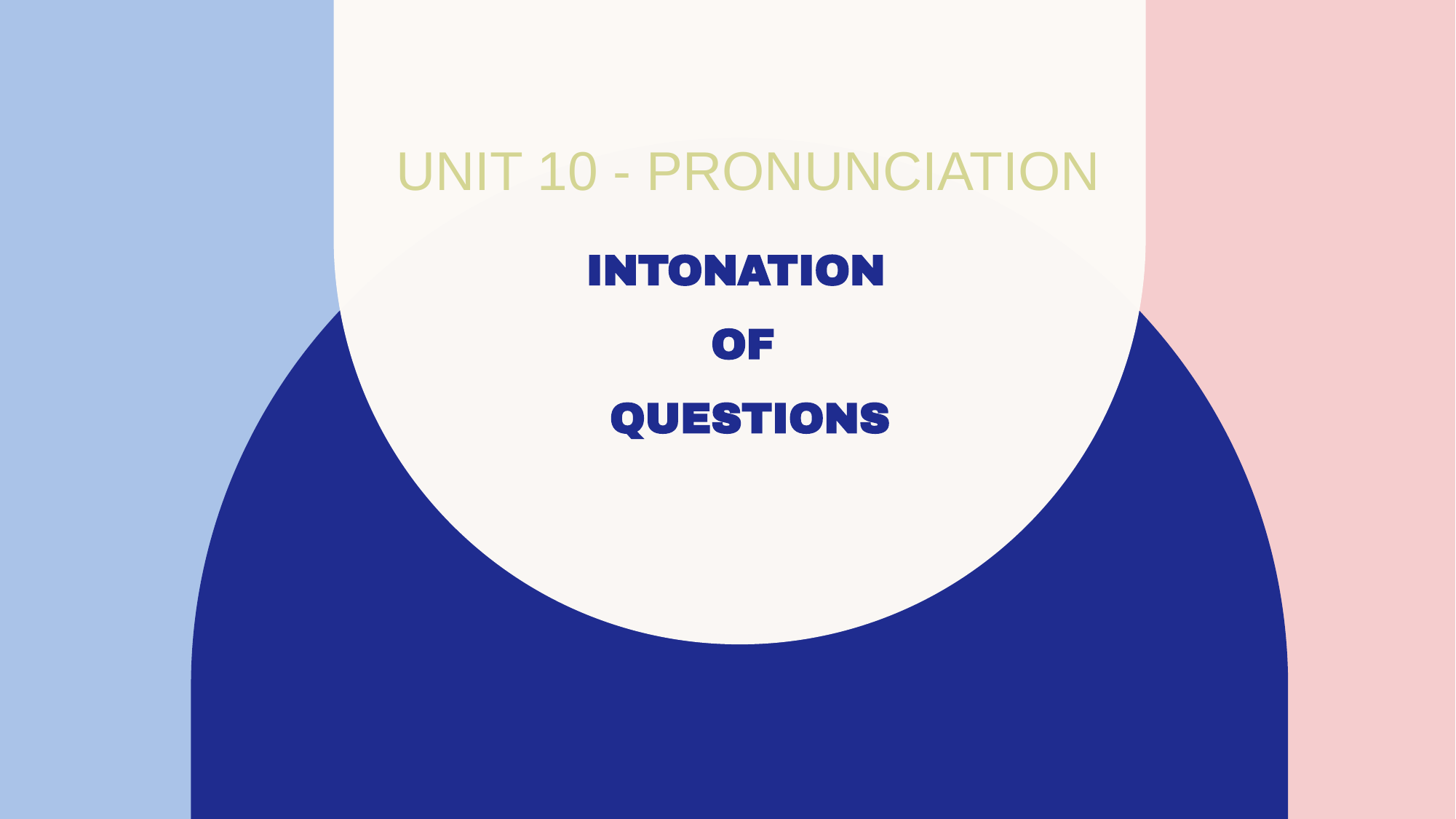

UNIT 10 - PRONUNCIATION​
# INTONATION OF QUESTIONS